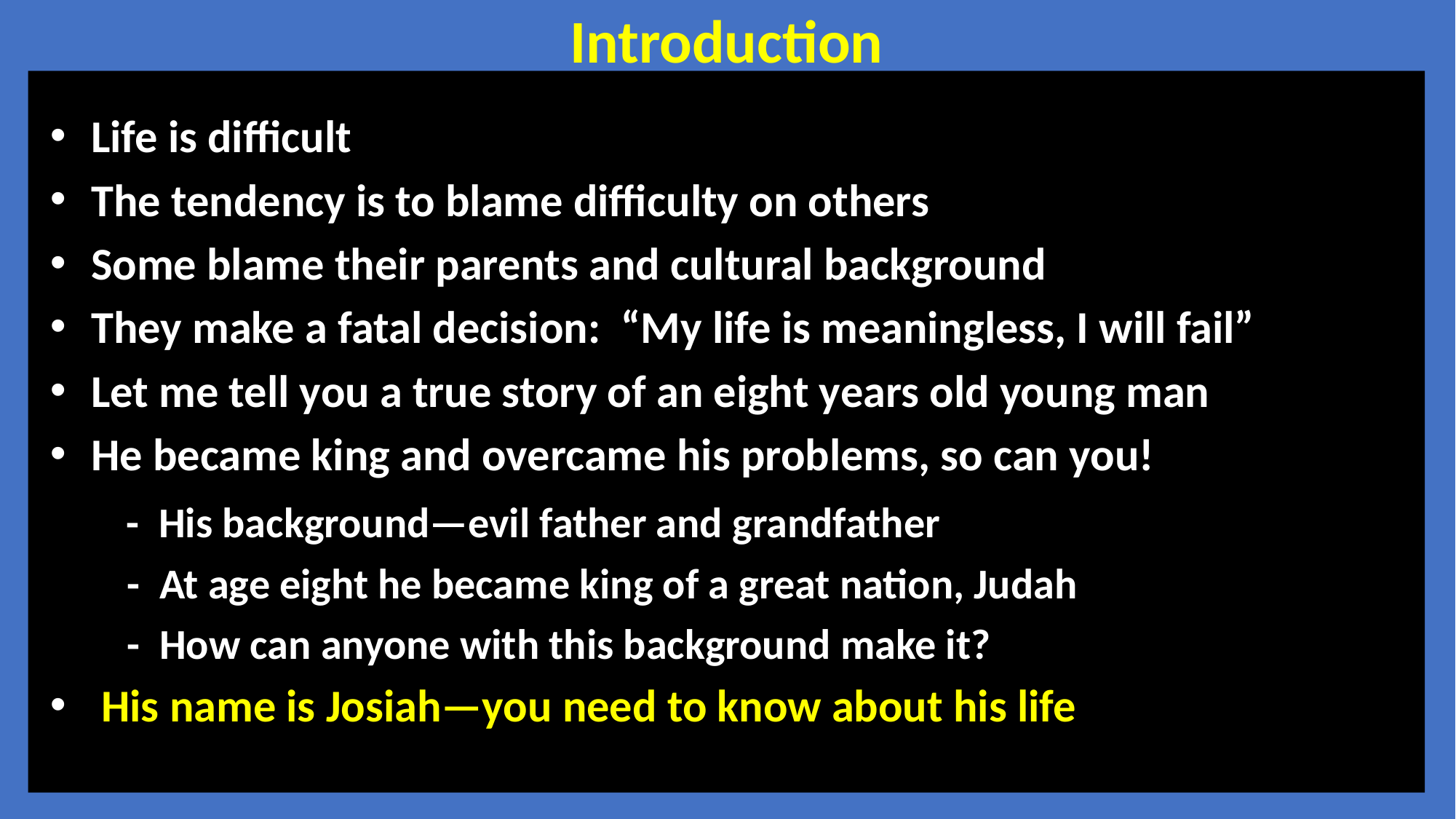

Introduction

Life is difficult
The tendency is to blame difficulty on others
Some blame their parents and cultural background
They make a fatal decision:  “My life is meaningless, I will fail”
Let me tell you a true story of an eight years old young man
He became king and overcame his problems, so can you!
       -  His background—evil father and grandfather
        -  At age eight he became king of a great nation, Judah
        -  How can anyone with this background make it?
 His name is Josiah—you need to know about his life